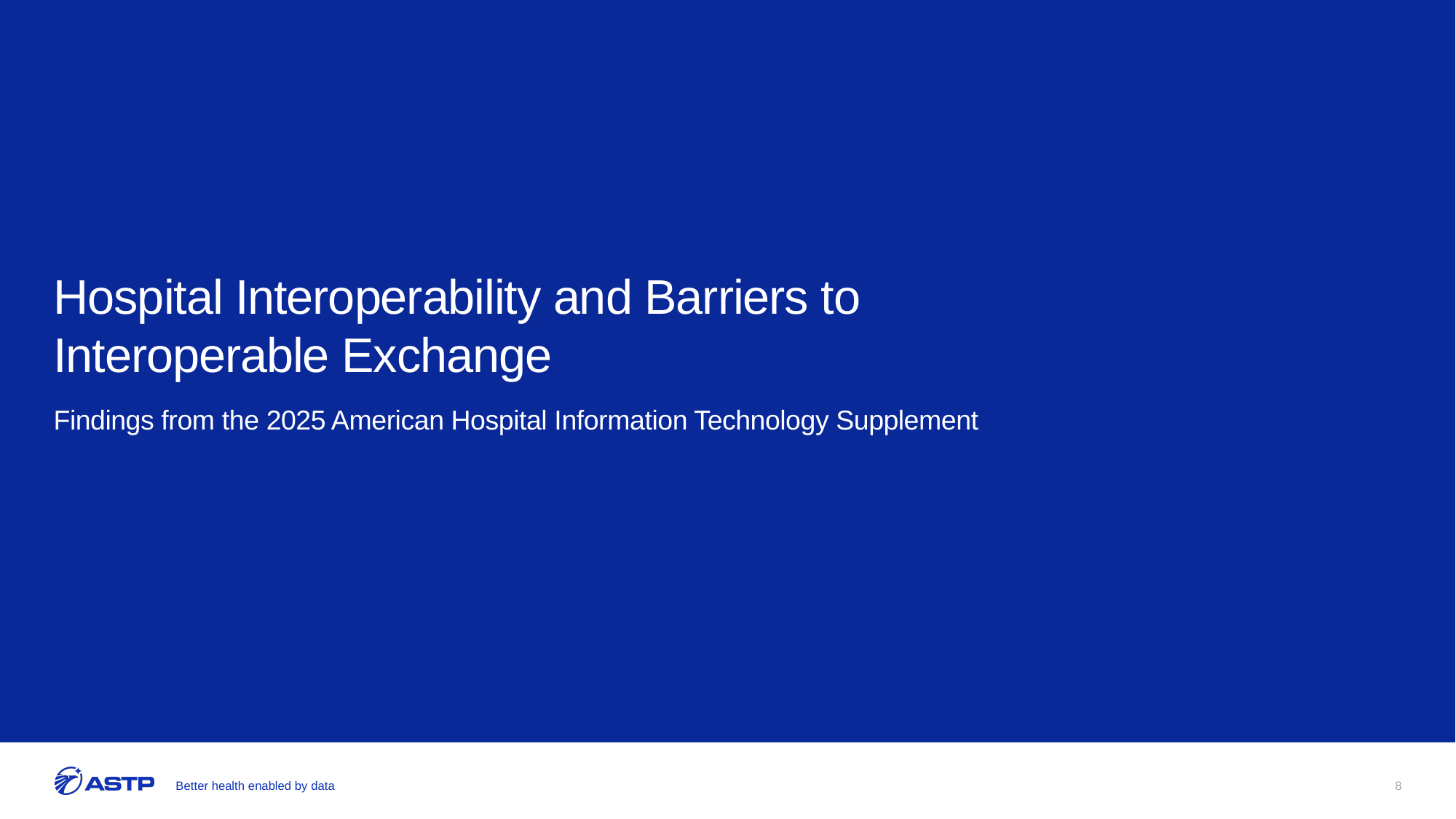

# Hospital Interoperability and Barriers to Interoperable Exchange
Findings from the 2025 American Hospital Information Technology Supplement